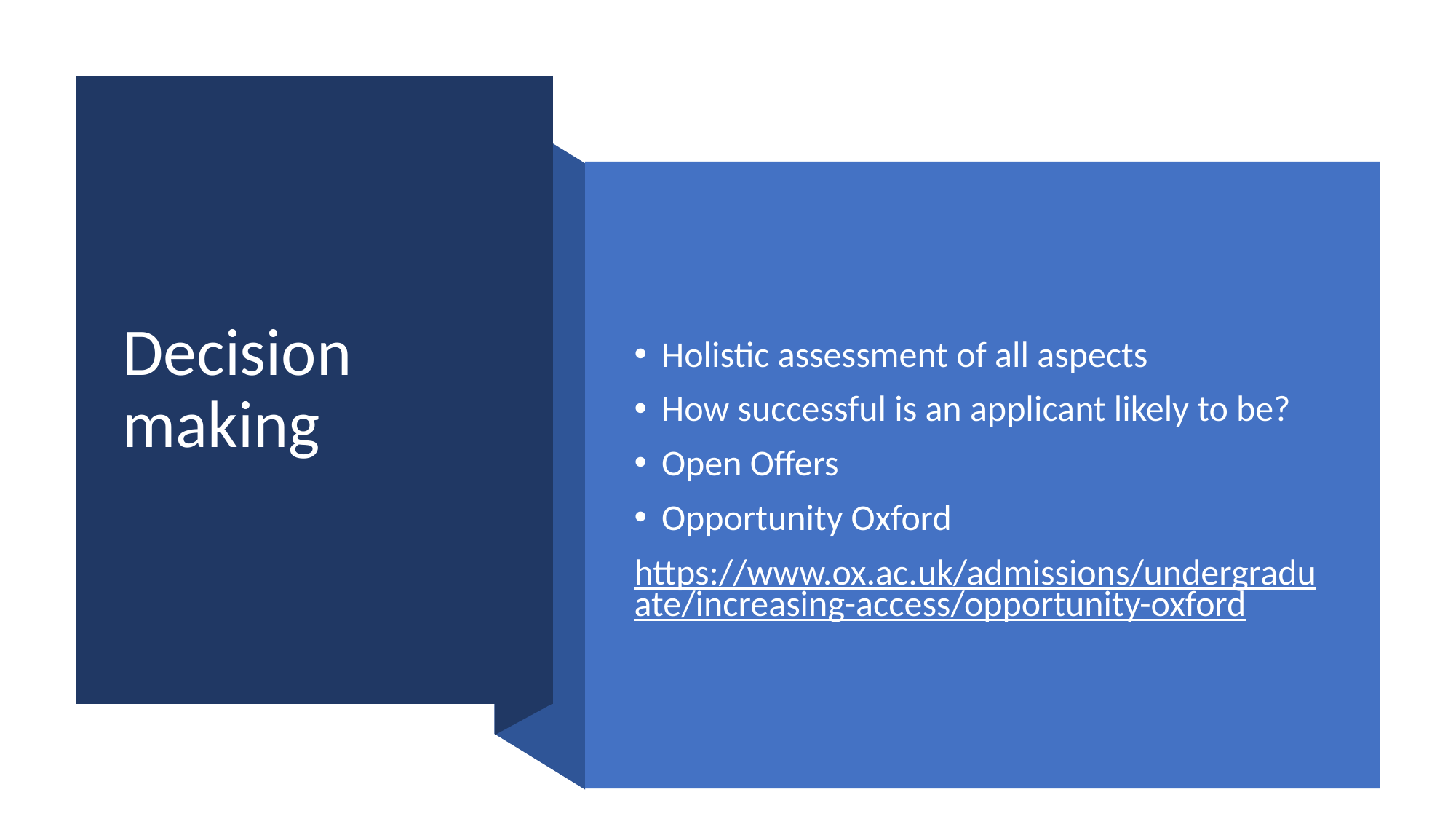

# Decision making

Holistic assessment of all aspects
How successful is an applicant likely to be?
Open Offers
Opportunity Oxford
https://www.ox.ac.uk/admissions/undergraduate/increasing-access/opportunity-oxford